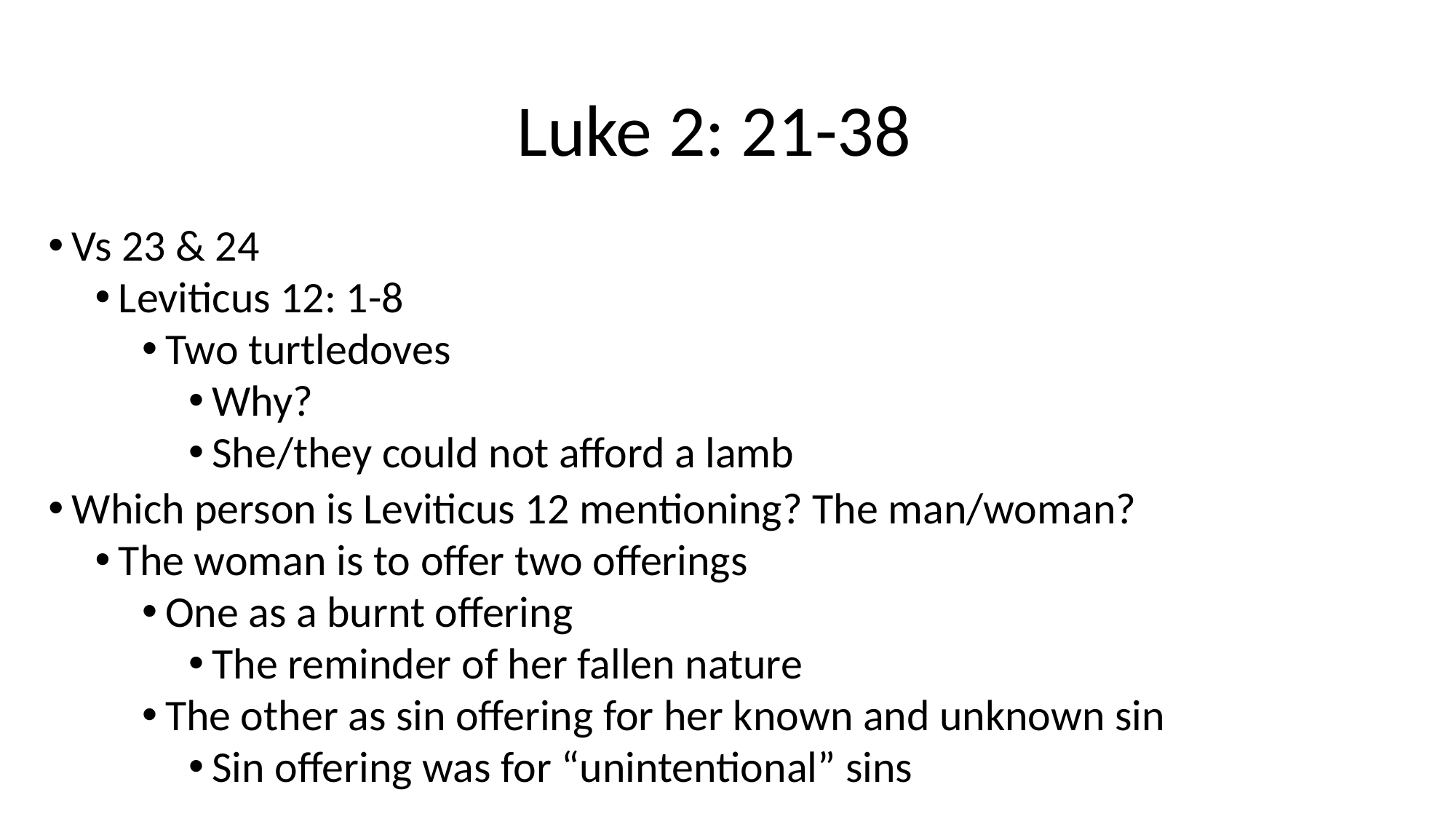

# Luke 2: 21-38
Vs 23 & 24
Leviticus 12: 1-8
Two turtledoves
Why?
She/they could not afford a lamb
Which person is Leviticus 12 mentioning? The man/woman?
The woman is to offer two offerings
One as a burnt offering
The reminder of her fallen nature
The other as sin offering for her known and unknown sin
Sin offering was for “unintentional” sins